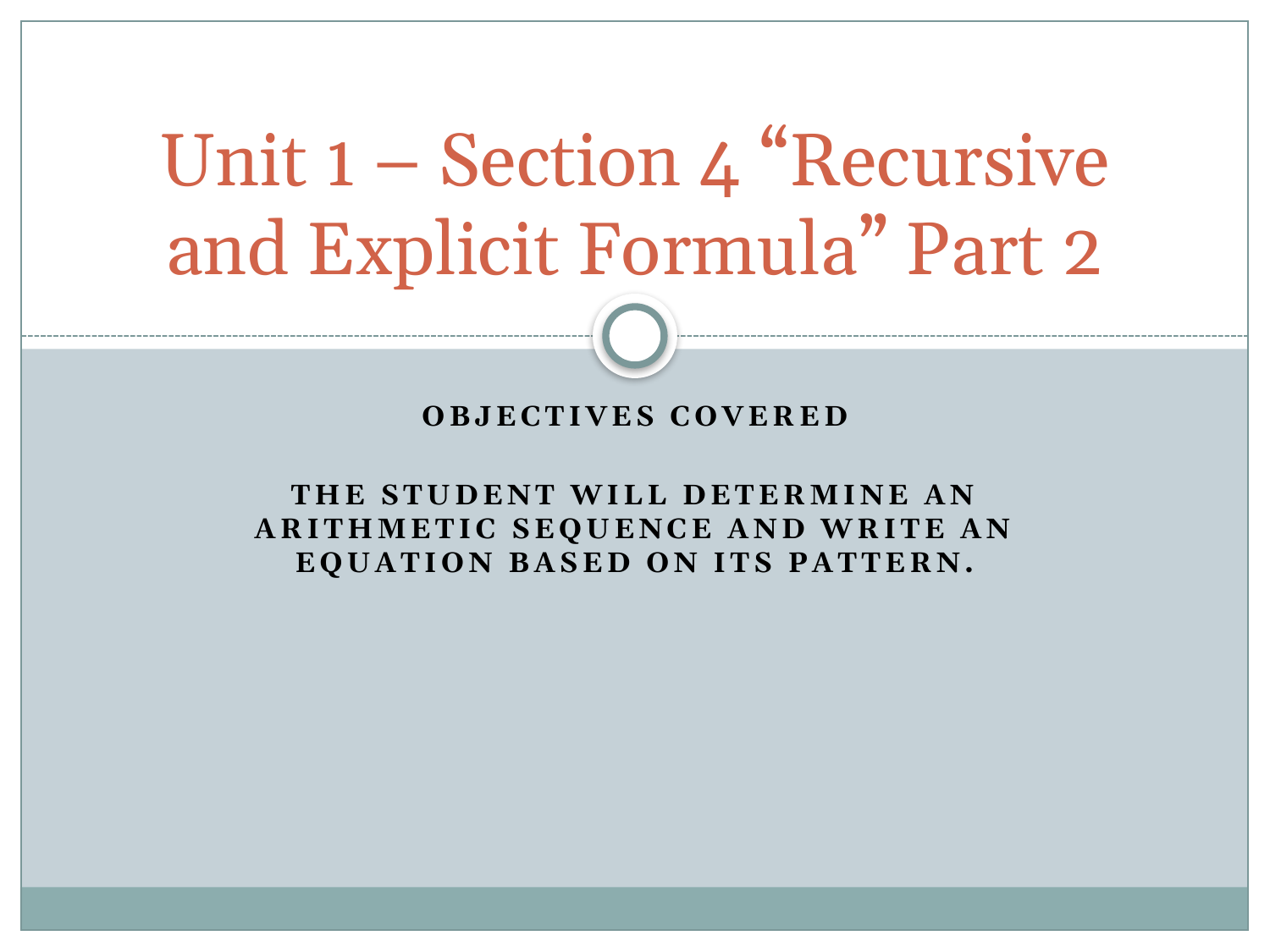

# Unit 1 – Section 4 “Recursive and Explicit Formula” Part 2
Objectives covered

The student will determine an arithmetic sequence and write an equation based on its pattern.